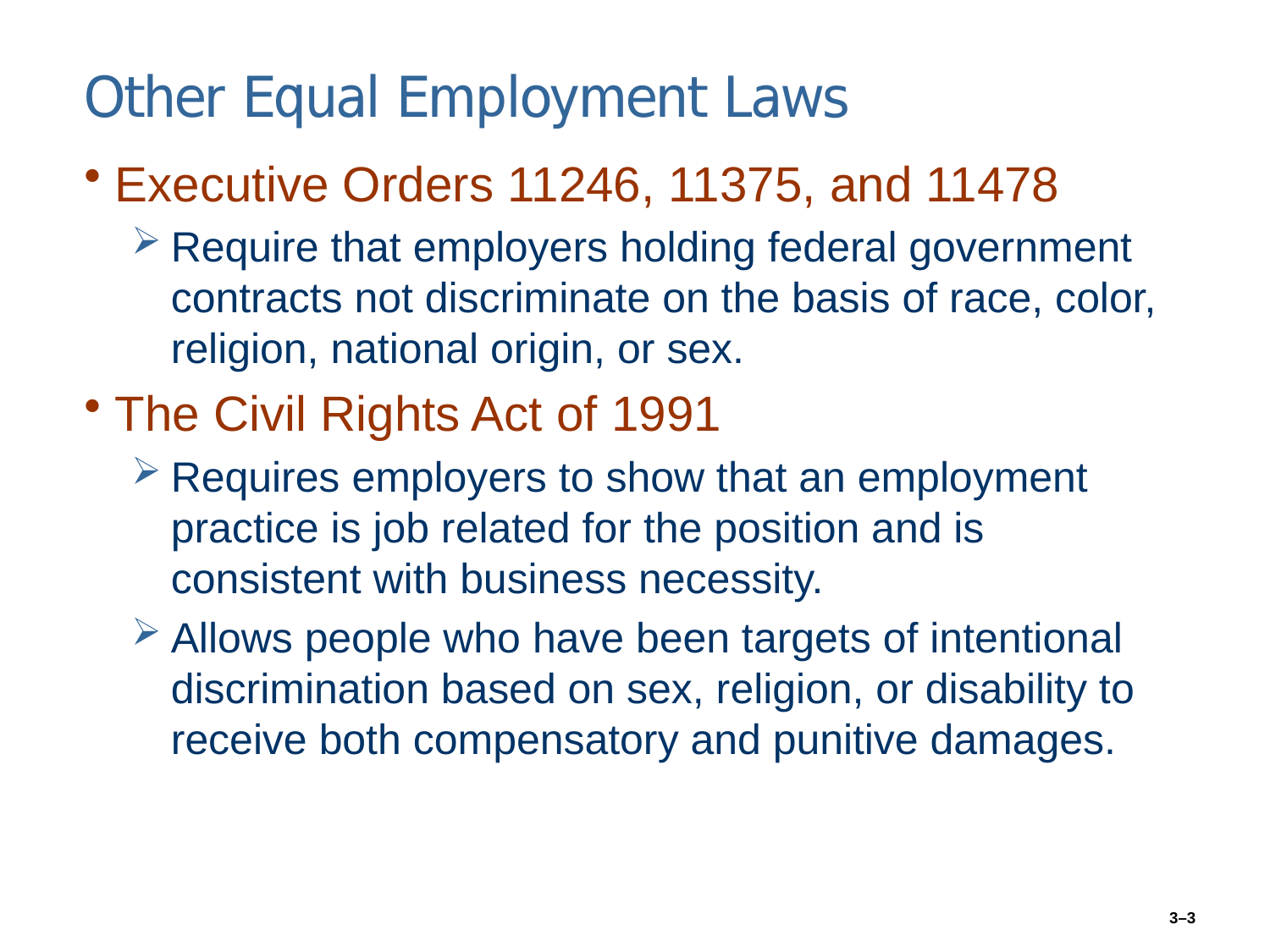

# Other Equal Employment Laws
Executive Orders 11246, 11375, and 11478
Require that employers holding federal government contracts not discriminate on the basis of race, color, religion, national origin, or sex.
The Civil Rights Act of 1991
Requires employers to show that an employment practice is job related for the position and is consistent with business necessity.
Allows people who have been targets of intentional discrimination based on sex, religion, or disability to receive both compensatory and punitive damages.
3–3